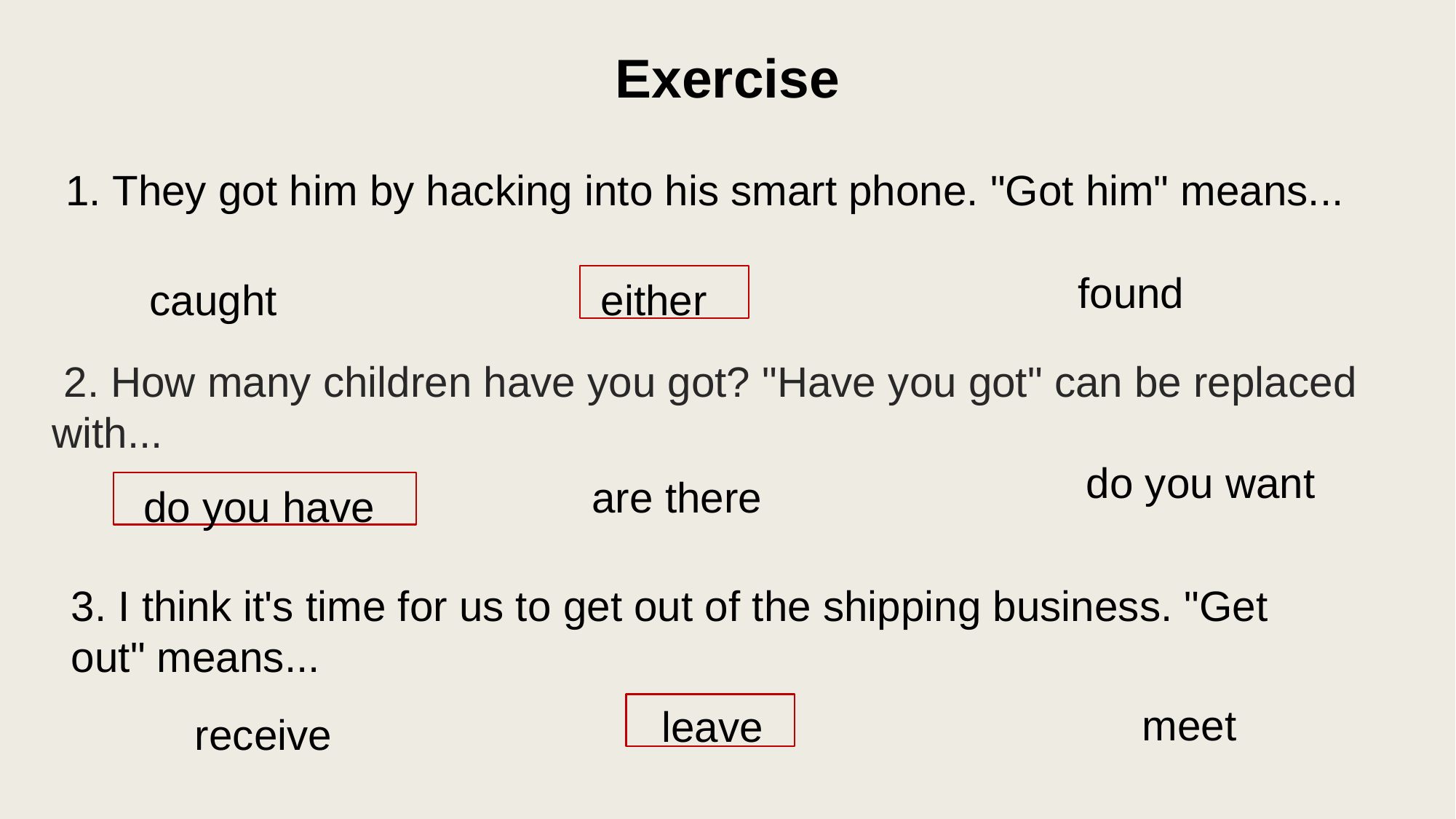

Exercise
1. They got him by hacking into his smart phone. "Got him" means...
found

caught
either
 2. How many children have you got? "Have you got" can be replaced with...
do you want
are there

do you have
3. I think it's time for us to get out of the shipping business. "Get out" means...
meet

leave
receive